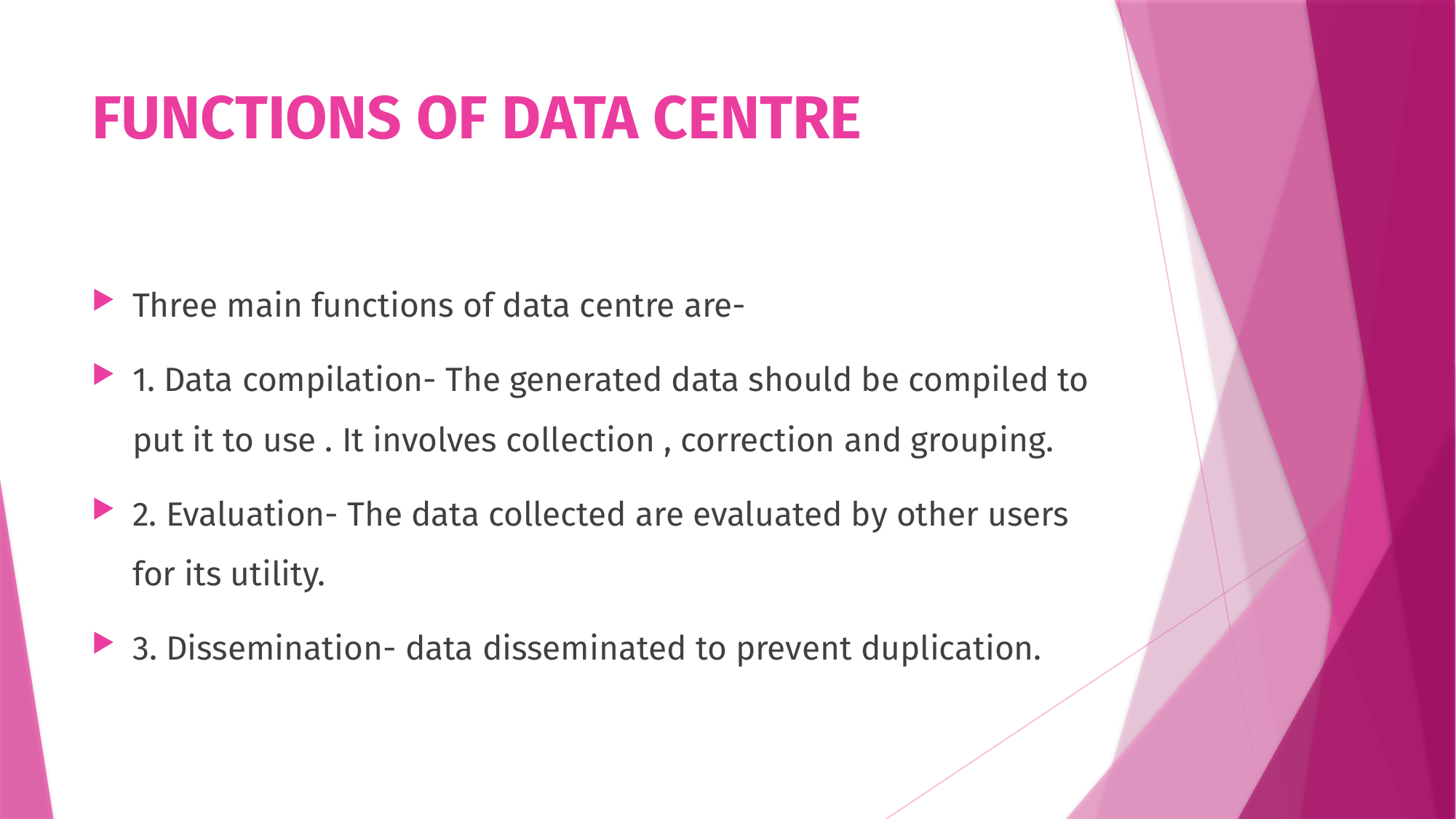

# FUNCTIONS OF DATA CENTRE
Three main functions of data centre are-
1. Data compilation- The generated data should be compiled to put it to use . It involves collection , correction and grouping.
2. Evaluation- The data collected are evaluated by other users for its utility.
3. Dissemination- data disseminated to prevent duplication.